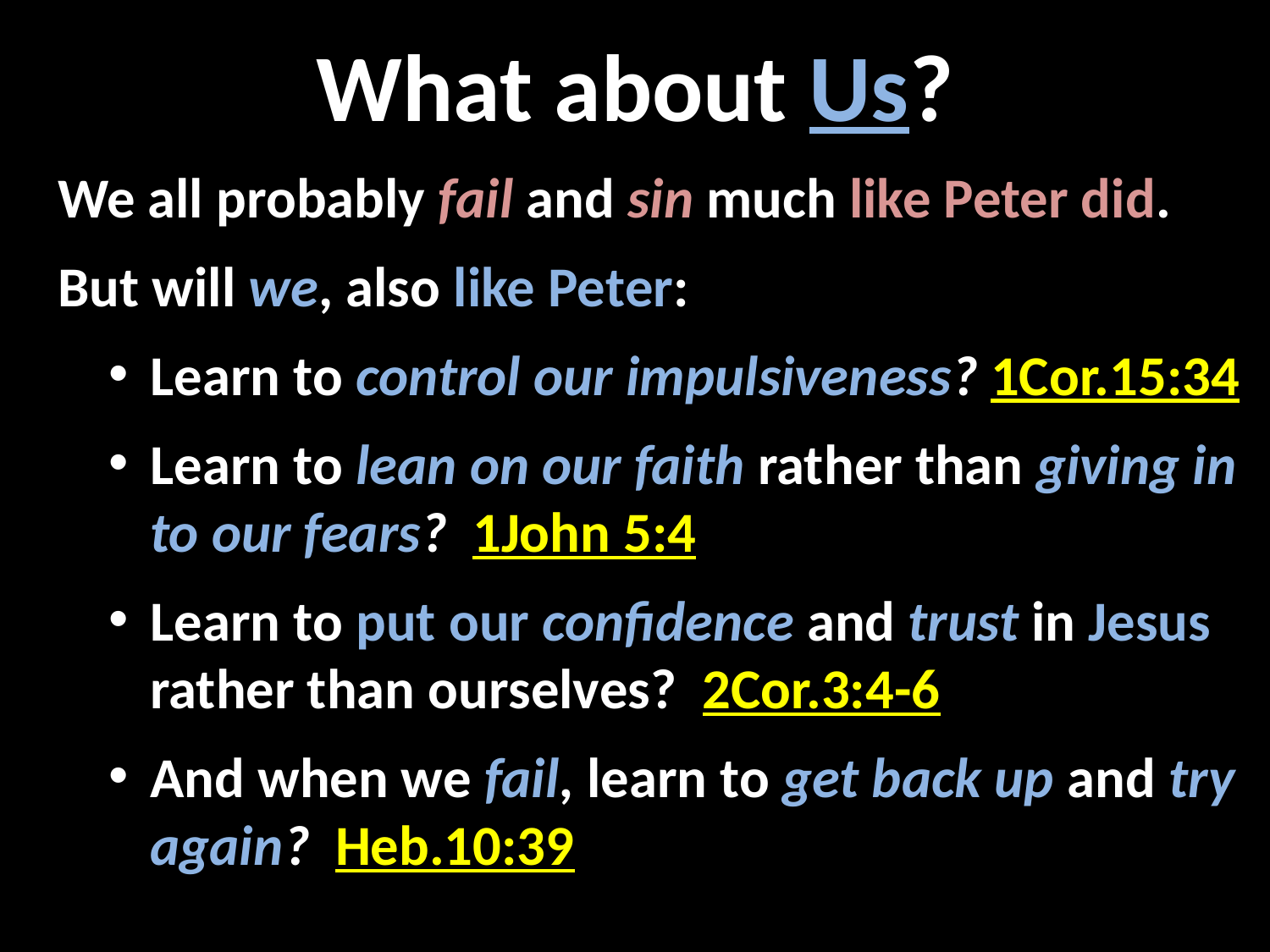

# What about Us?
We all probably fail and sin much like Peter did.
But will we, also like Peter:
Learn to control our impulsiveness? 1Cor.15:34
Learn to lean on our faith rather than giving in to our fears?  1John 5:4
Learn to put our confidence and trust in Jesus rather than ourselves?  2Cor.3:4-6
And when we fail, learn to get back up and try again?  Heb.10:39